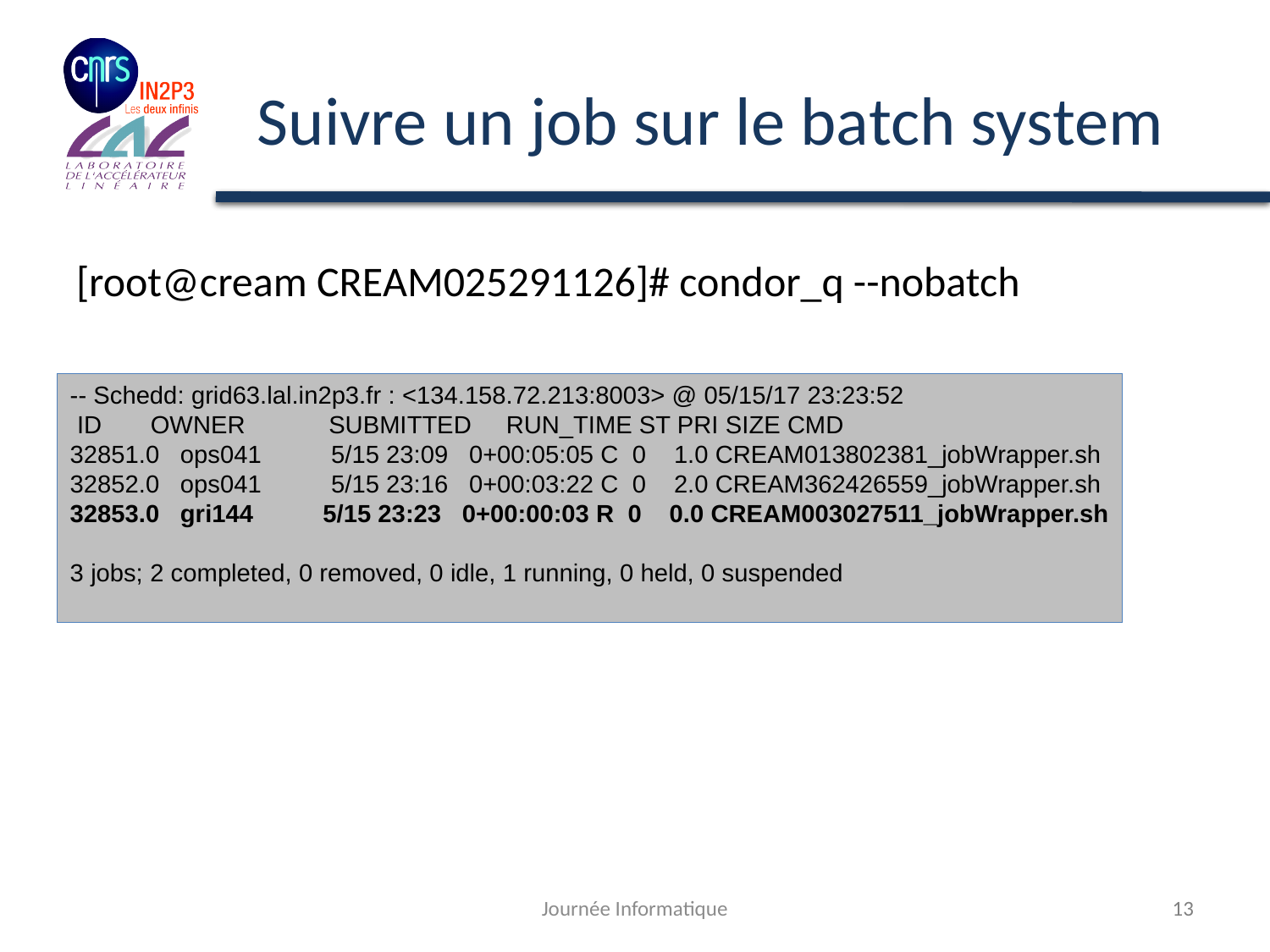

# Suivre un job sur le batch system
[root@cream CREAM025291126]# condor_q --nobatch
-- Schedd: grid63.lal.in2p3.fr : <134.158.72.213:8003> @ 05/15/17 23:23:52
 ID       OWNER            SUBMITTED     RUN_TIME ST PRI SIZE CMD
32851.0   ops041          5/15 23:09   0+00:05:05 C  0    1.0 CREAM013802381_jobWrapper.sh
32852.0   ops041          5/15 23:16   0+00:03:22 C  0    2.0 CREAM362426559_jobWrapper.sh
32853.0   gri144          5/15 23:23   0+00:00:03 R  0    0.0 CREAM003027511_jobWrapper.sh

3 jobs; 2 completed, 0 removed, 0 idle, 1 running, 0 held, 0 suspended

Journée Informatique
13